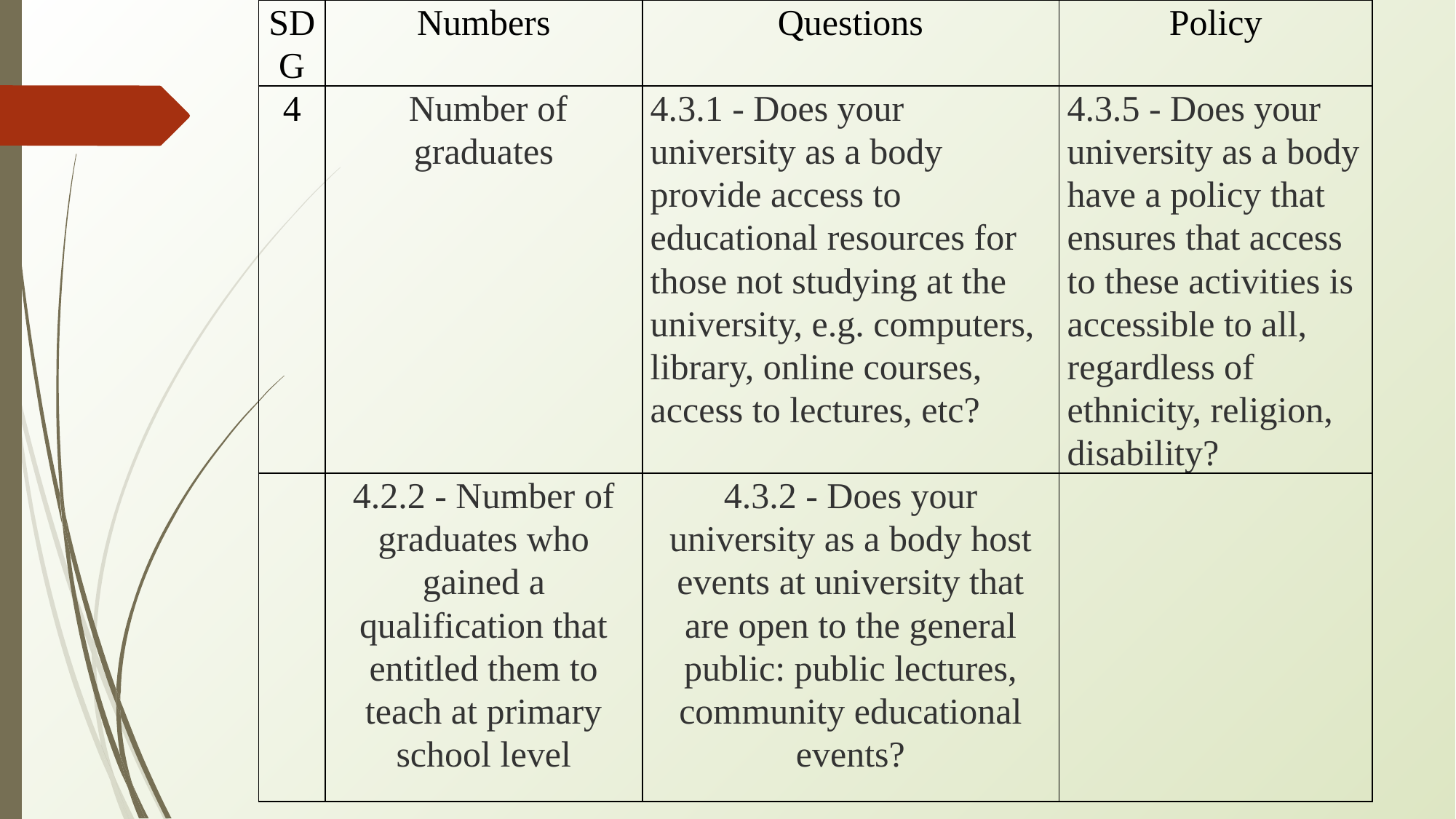

| SDG | Numbers | Questions | Policy |
| --- | --- | --- | --- |
| 4 | Number of graduates | 4.3.1 - Does your university as a body provide access to educational resources for those not studying at the university, e.g. computers, library, online courses, access to lectures, etc? | 4.3.5 - Does your university as a body have a policy that ensures that access to these activities is accessible to all, regardless of ethnicity, religion, disability? |
|  | 4.2.2 - Number of graduates who gained a qualification that entitled them to teach at primary school level | 4.3.2 - Does your university as a body host events at university that are open to the general public: public lectures, community educational events? |  |